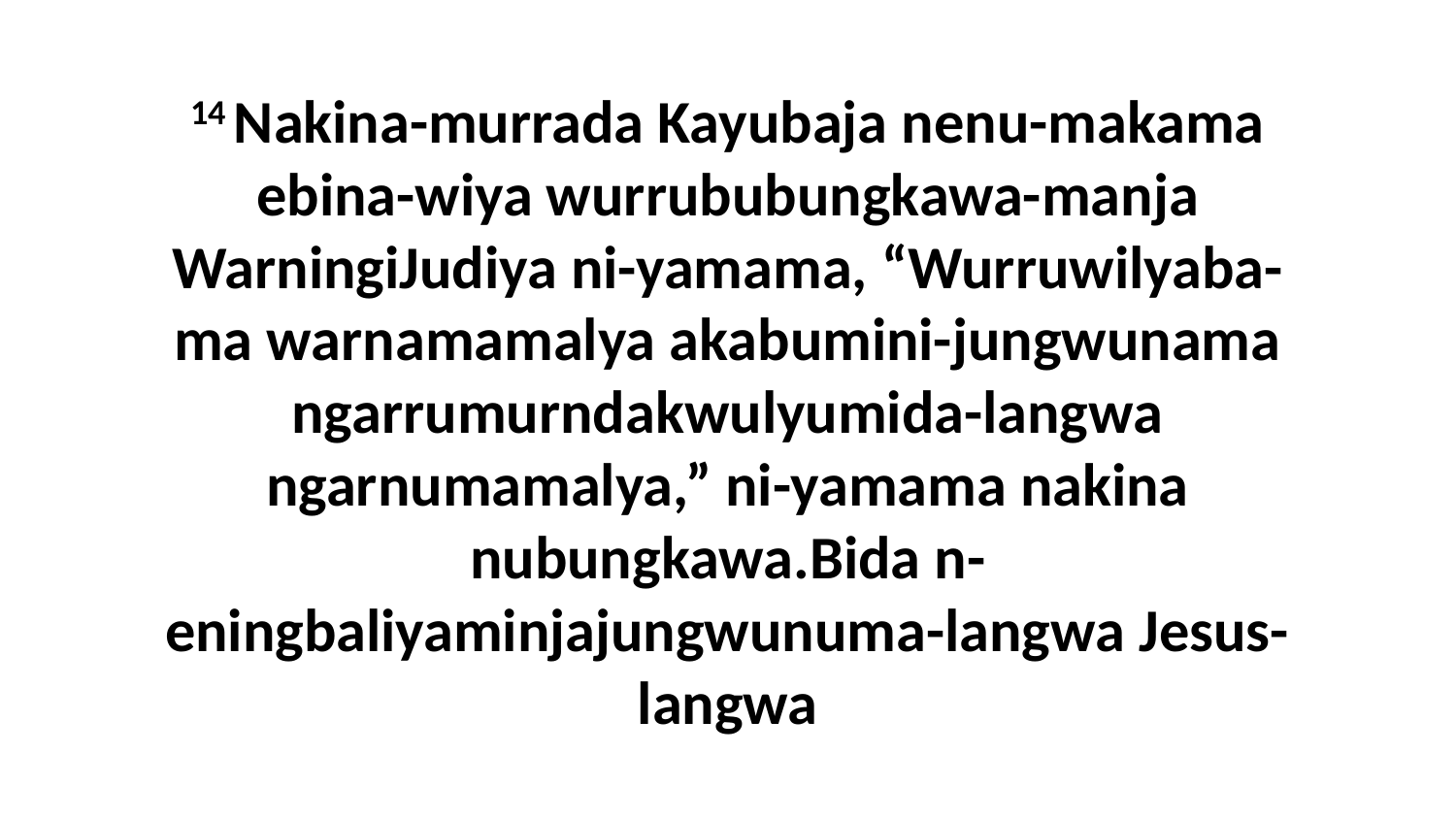

14 Nakina-murrada Kayubaja nenu-makama ebina-wiya wurrububungkawa-manja WarningiJudiya ni-yamama, “Wurruwilyaba-ma warnamamalya akabumini-jungwunama ngarrumurndakwulyumida-langwa ngarnumamalya,” ni-yamama nakina nubungkawa.Bida n-eningbaliyaminjajungwunuma-langwa Jesus-langwa